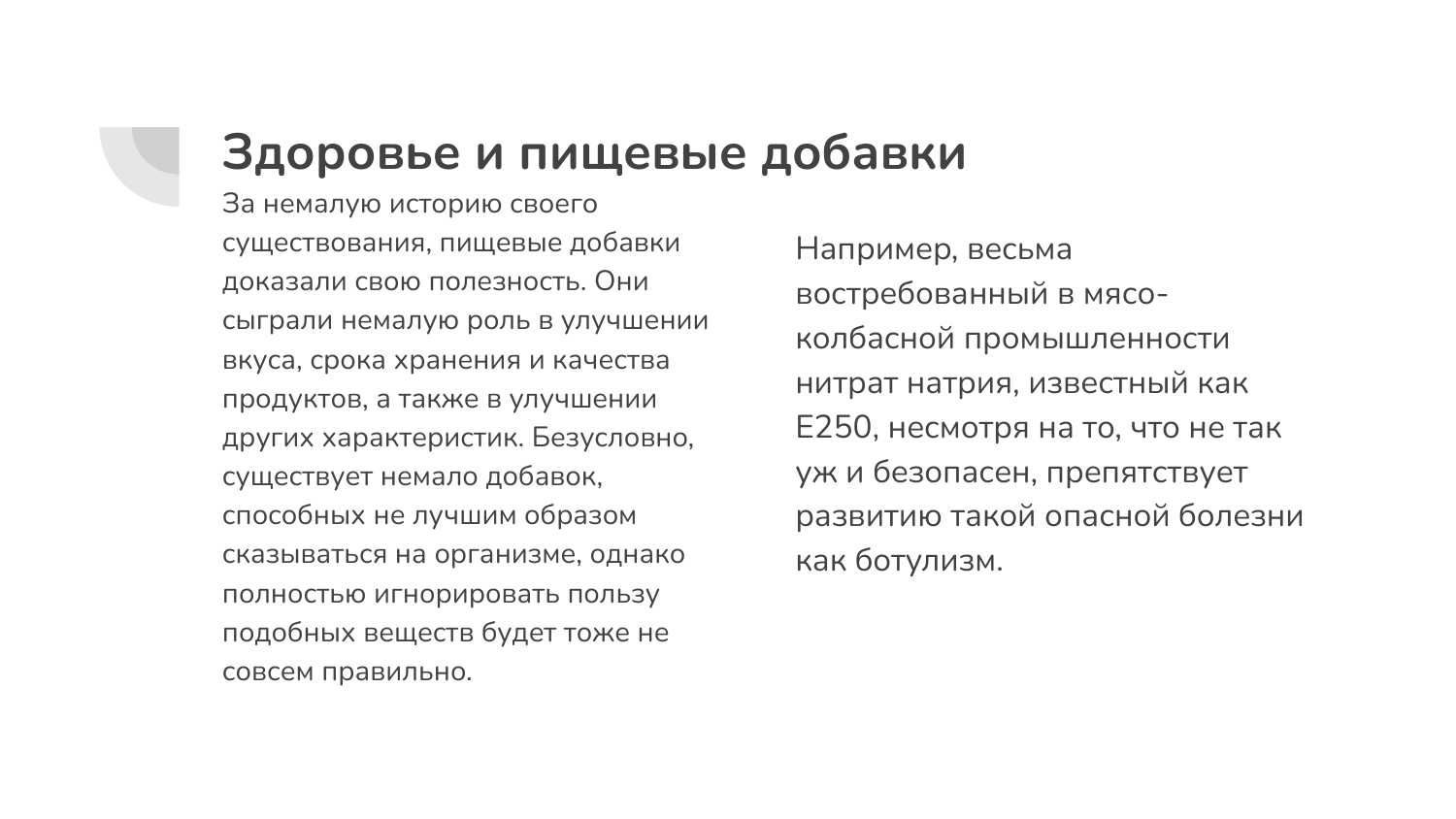

За немалую историю своего существования, пищевые добавки доказали свою полезность. Они сыграли немалую роль в улучшении вкуса, срока хранения и качества продуктов, а также в улучшении других характеристик. Безусловно, существует немало добавок, способных не лучшим образом сказываться на организме, однако полностью игнорировать пользу подобных веществ будет тоже не совсем правильно.

# Здоровье и пищевые добавки
Например, весьма востребованный в мясо-колбасной промышленности нитрат натрия, известный как Е250, несмотря на то, что не так уж и безопасен, препятствует развитию такой опасной болезни как ботулизм.